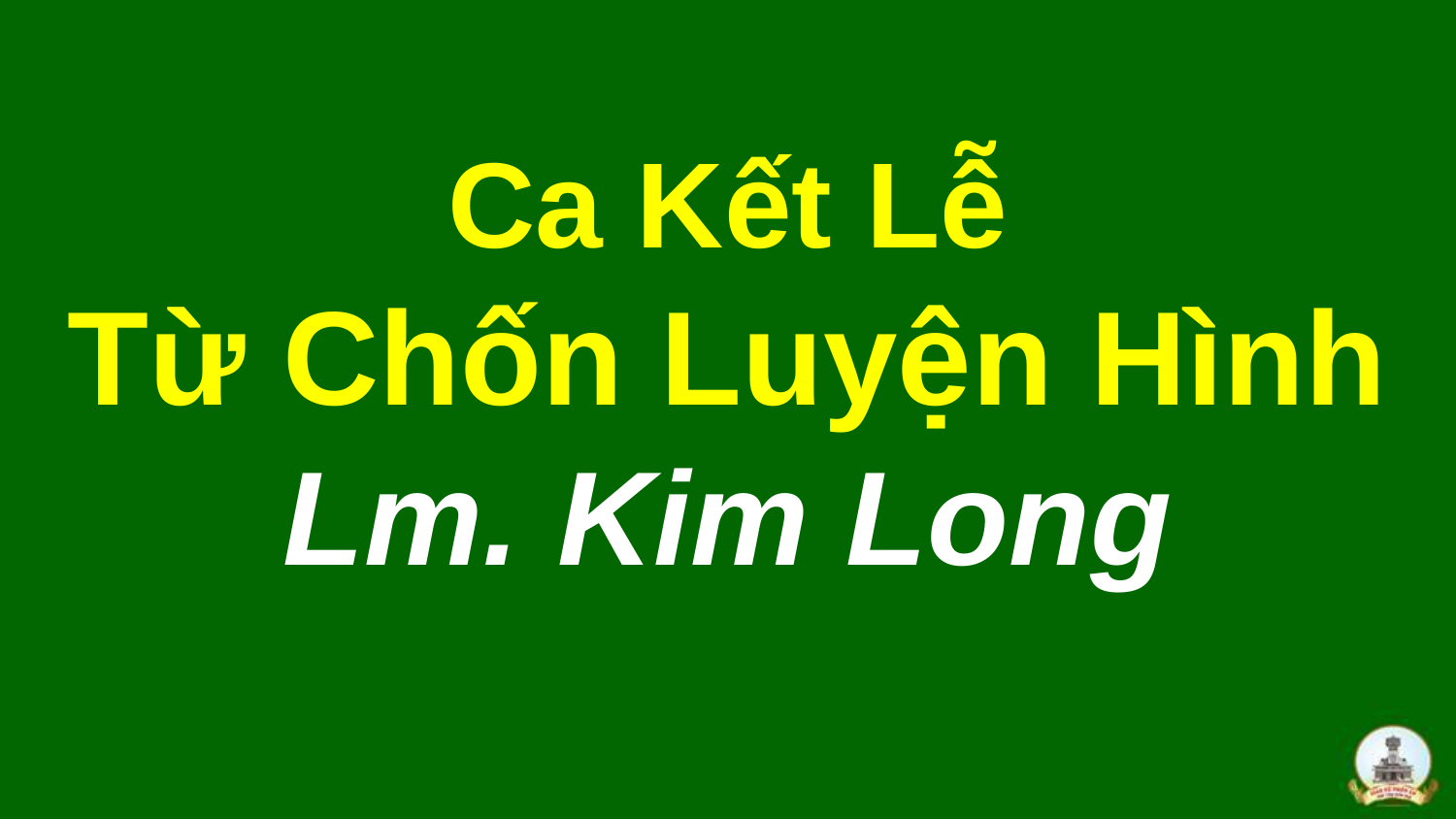

# Ca Kết Lễ Từ Chốn Luyện Hình Lm. Kim Long